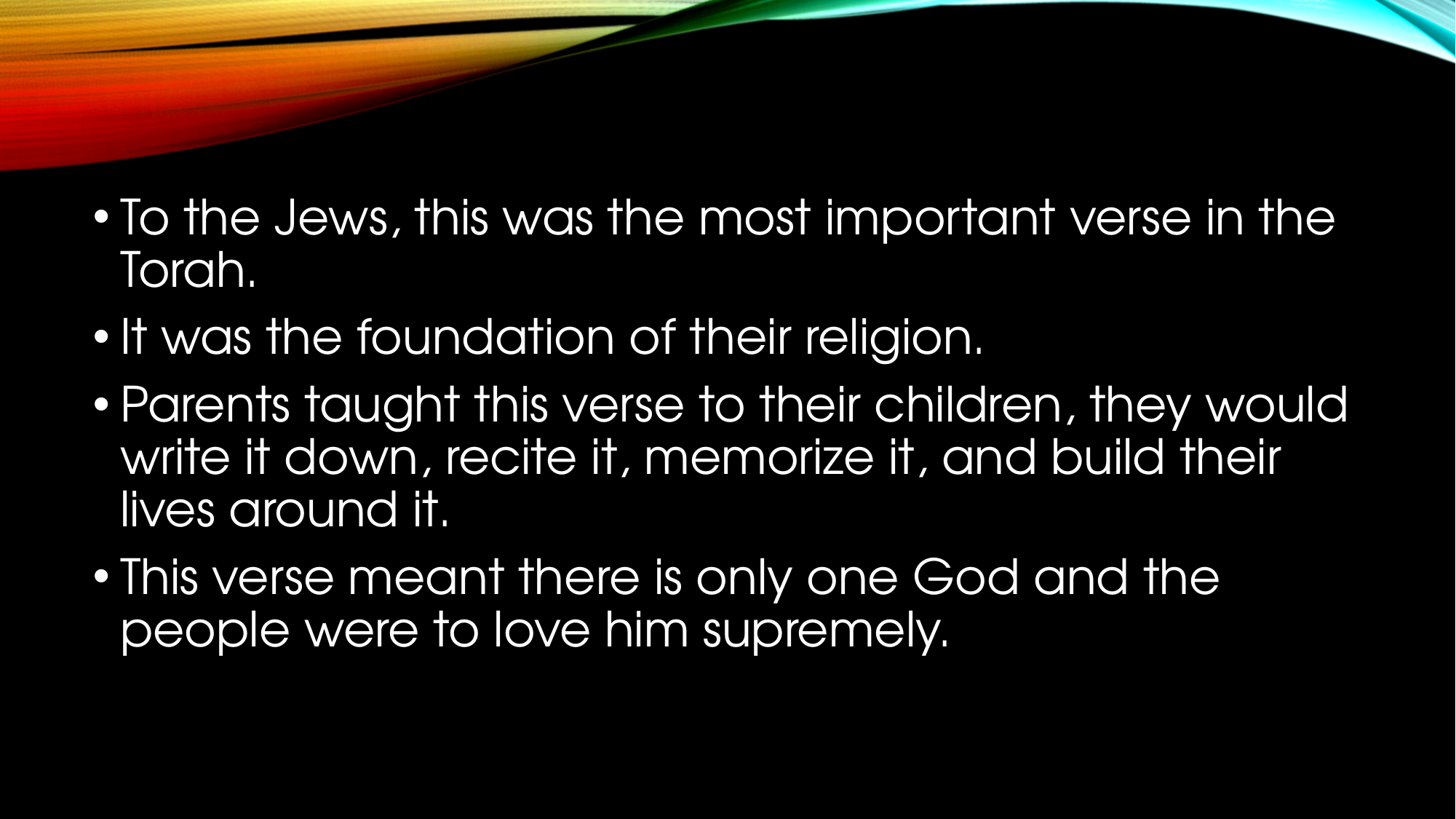

To the Jews, this was the most important verse in the Torah.
It was the foundation of their religion.
Parents taught this verse to their children, they would write it down, recite it, memorize it, and build their lives around it.
This verse meant there is only one God and the people were to love him supremely.